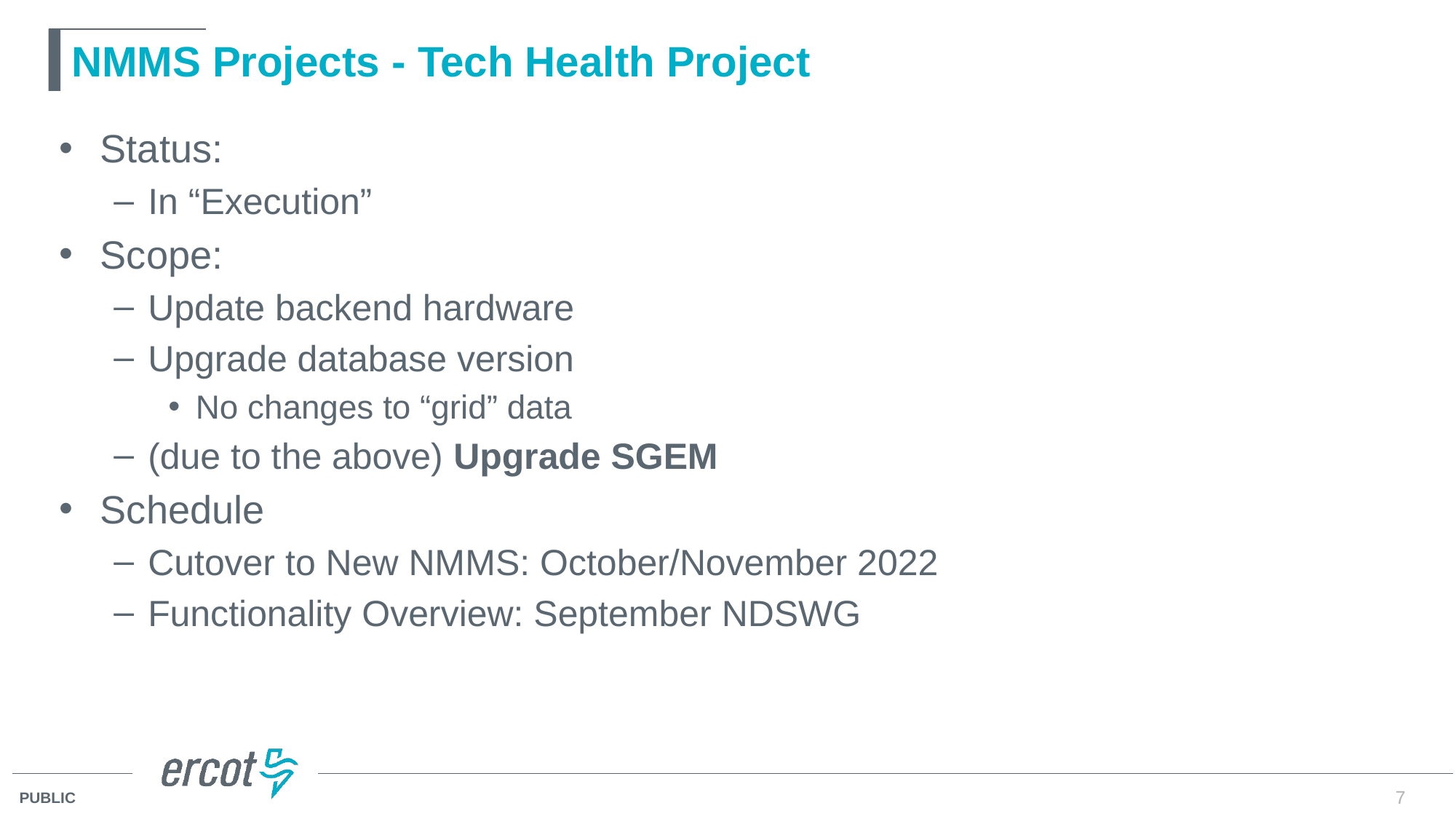

# NMMS Projects - Tech Health Project
Status:
In “Execution”
Scope:
Update backend hardware
Upgrade database version
No changes to “grid” data
(due to the above) Upgrade SGEM
Schedule
Cutover to New NMMS: October/November 2022
Functionality Overview: September NDSWG
7